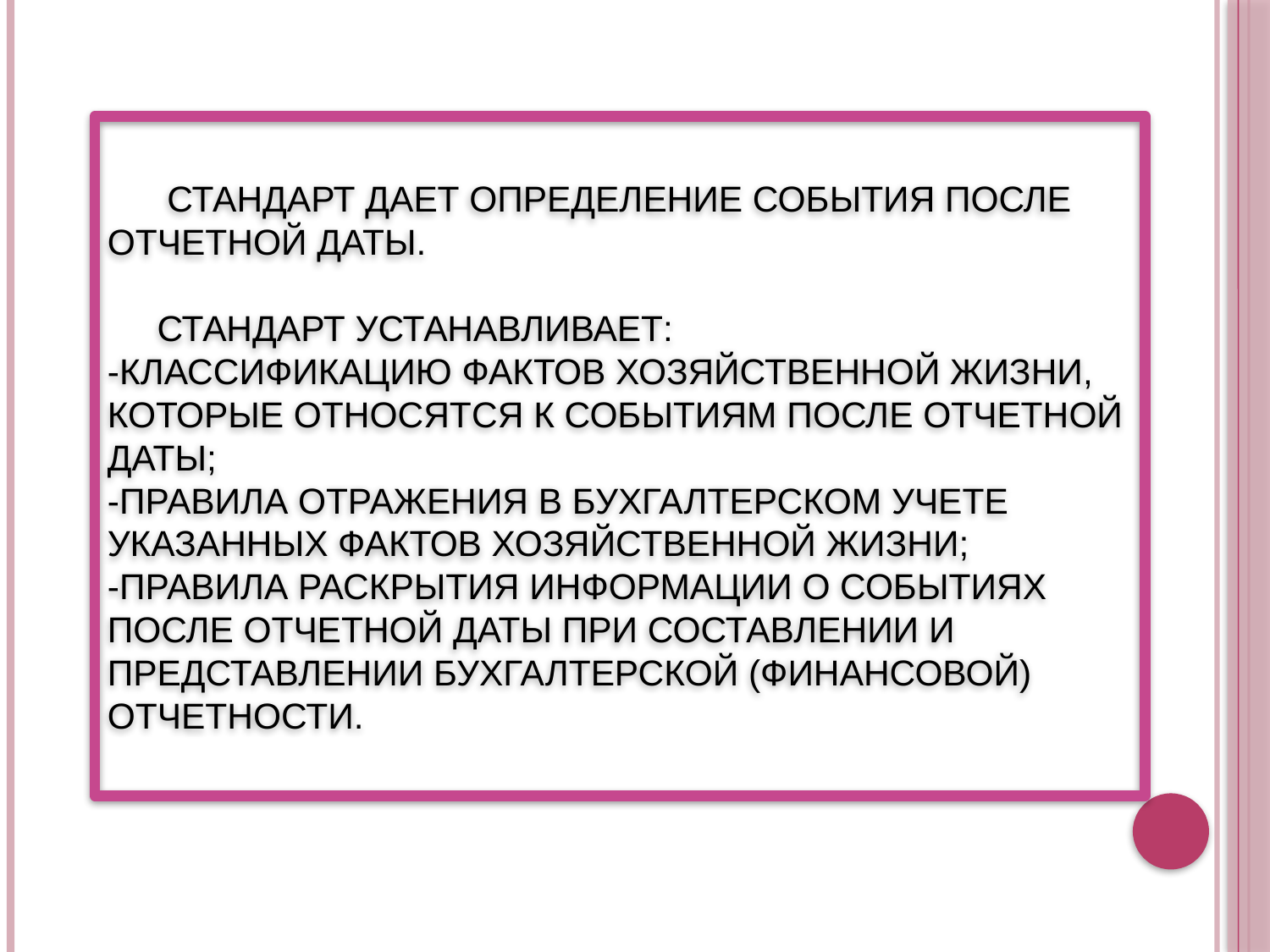

# Стандарт дает определение события после отчетной даты. Стандарт устанавливает: -классификацию фактов хозяйственной жизни, которые относятся к событиям после отчетной даты; -правила отражения в бухгалтерском учете указанных фактов хозяйственной жизни; -правила раскрытия информации о событиях после отчетной даты при составлении и представлении бухгалтерской (финансовой) отчетности.